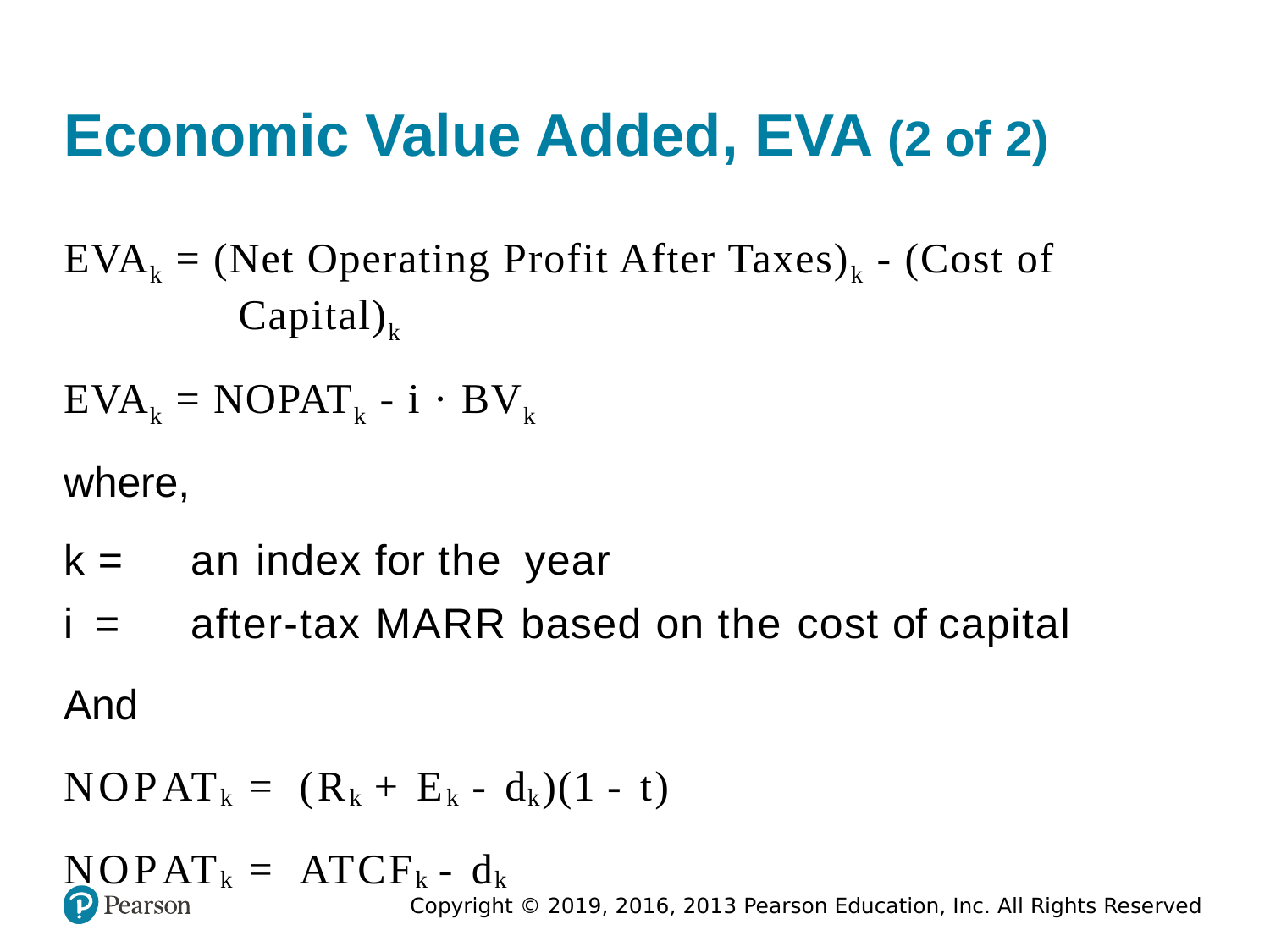

# Economic Value Added, EVA (2 of 2)
EVAk = (Net Operating Profit After Taxes)k - (Cost of               Capital)k
EVAk = NOPATk - i · BVk
where,
k =	an index for the year
i =	after-tax MARR based on the cost of capital
And
NOPATk = (Rk + Ek -dk)(1 -t)
NOPATk = ATCFk -dk